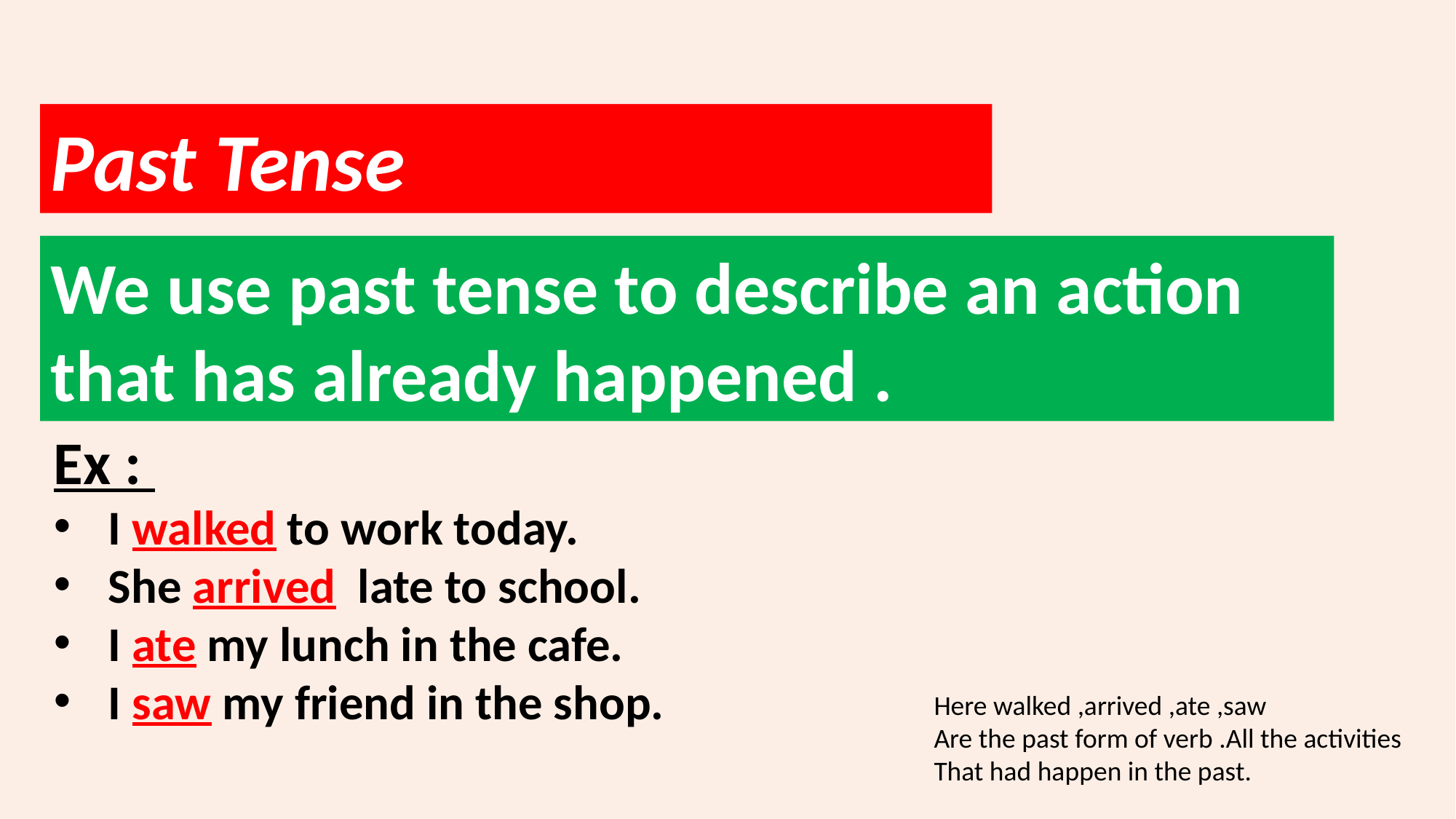

Past Tense
We use past tense to describe an action that has already happened .
Ex :
I walked to work today.
She arrived  late to school.
I ate my lunch in the cafe.
I saw my friend in the shop.
Here walked ,arrived ,ate ,saw
Are the past form of verb .All the activities
That had happen in the past.